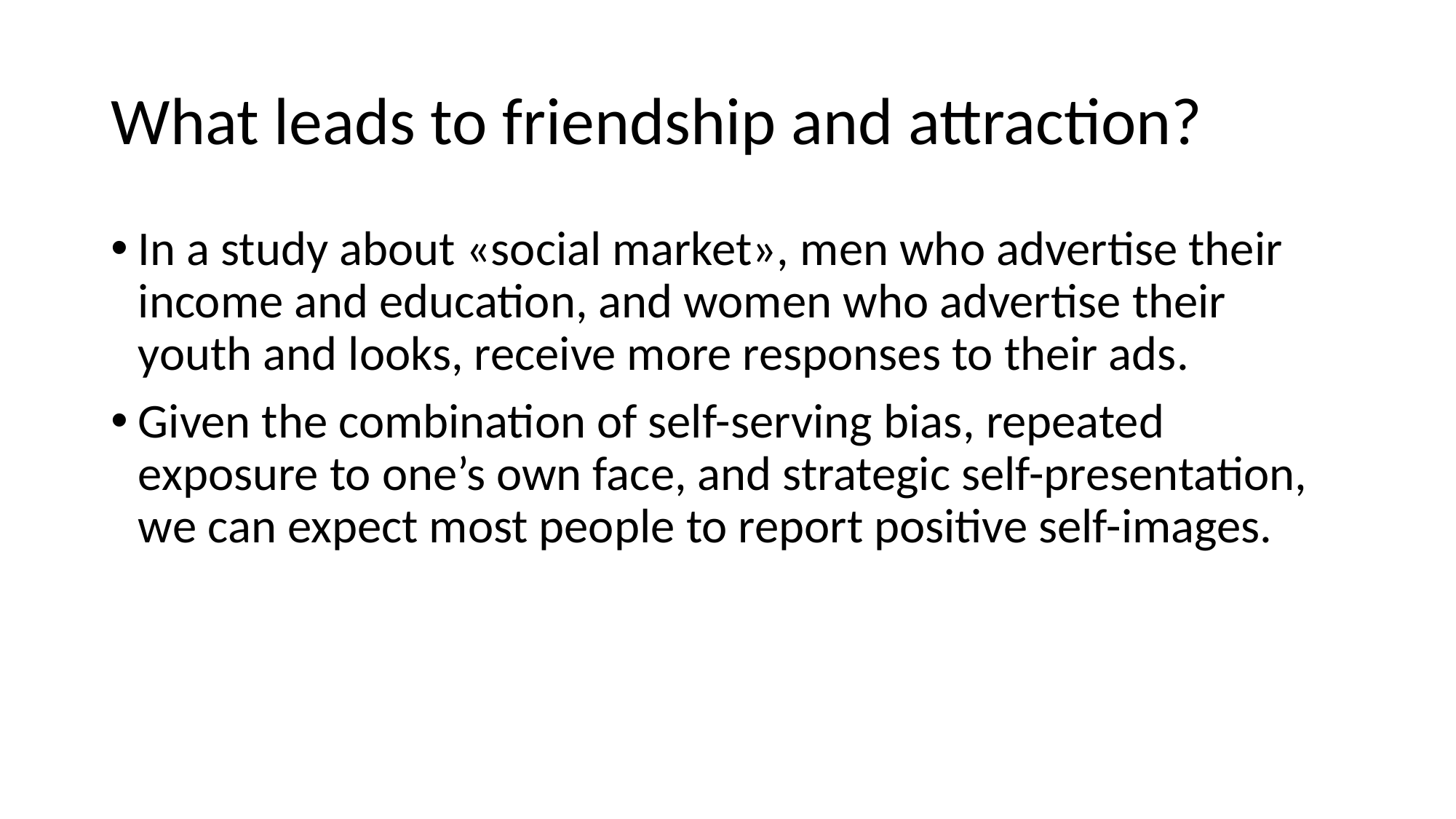

# What leads to friendship and attraction?
In a study about «social market», men who advertise their income and education, and women who advertise their youth and looks, receive more responses to their ads.
Given the combination of self-serving bias, repeated exposure to one’s own face, and strategic self-presentation, we can expect most people to report positive self-images.